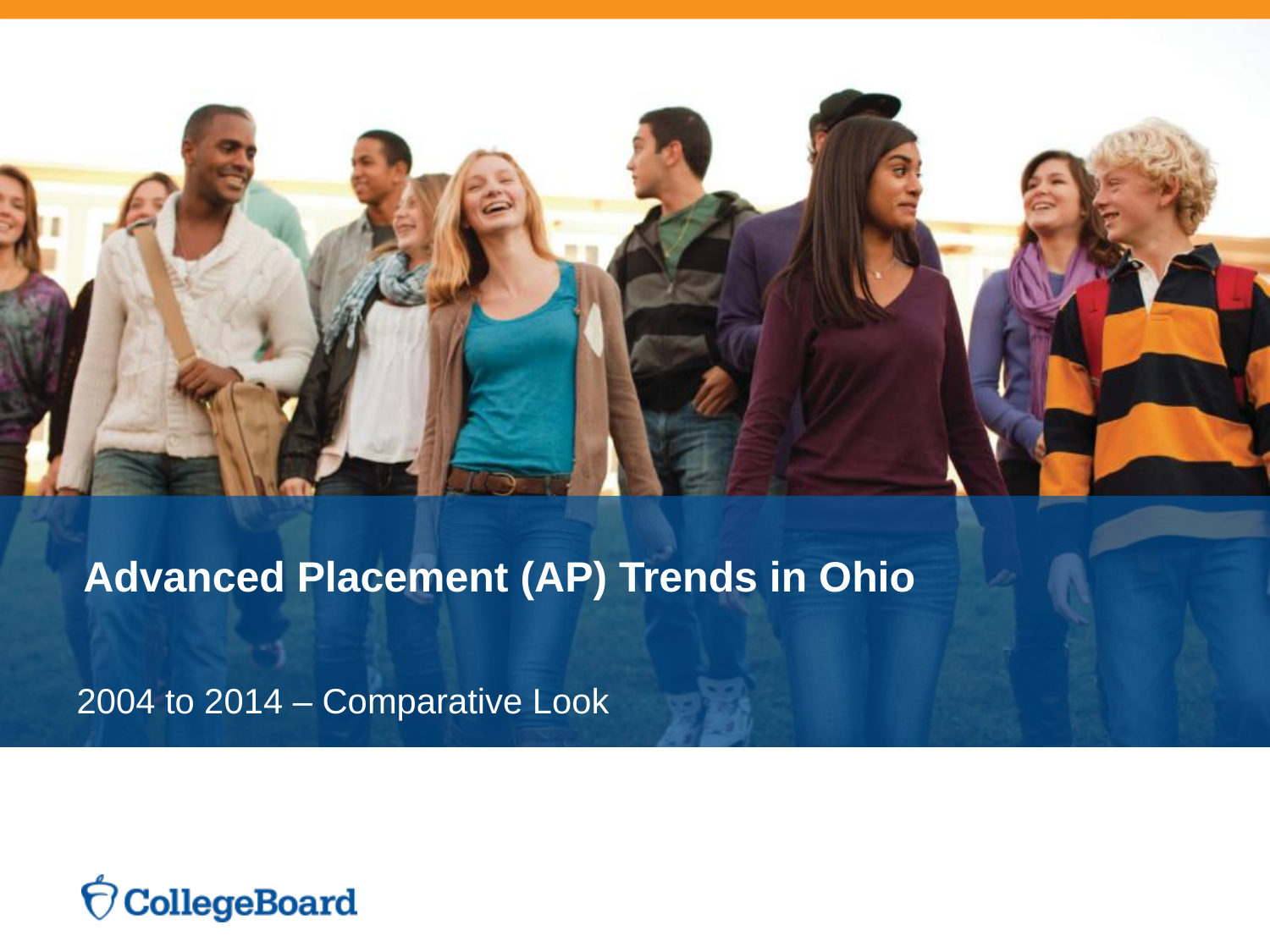

# Advanced Placement (AP) Trends in Ohio
2004 to 2014 – Comparative Look